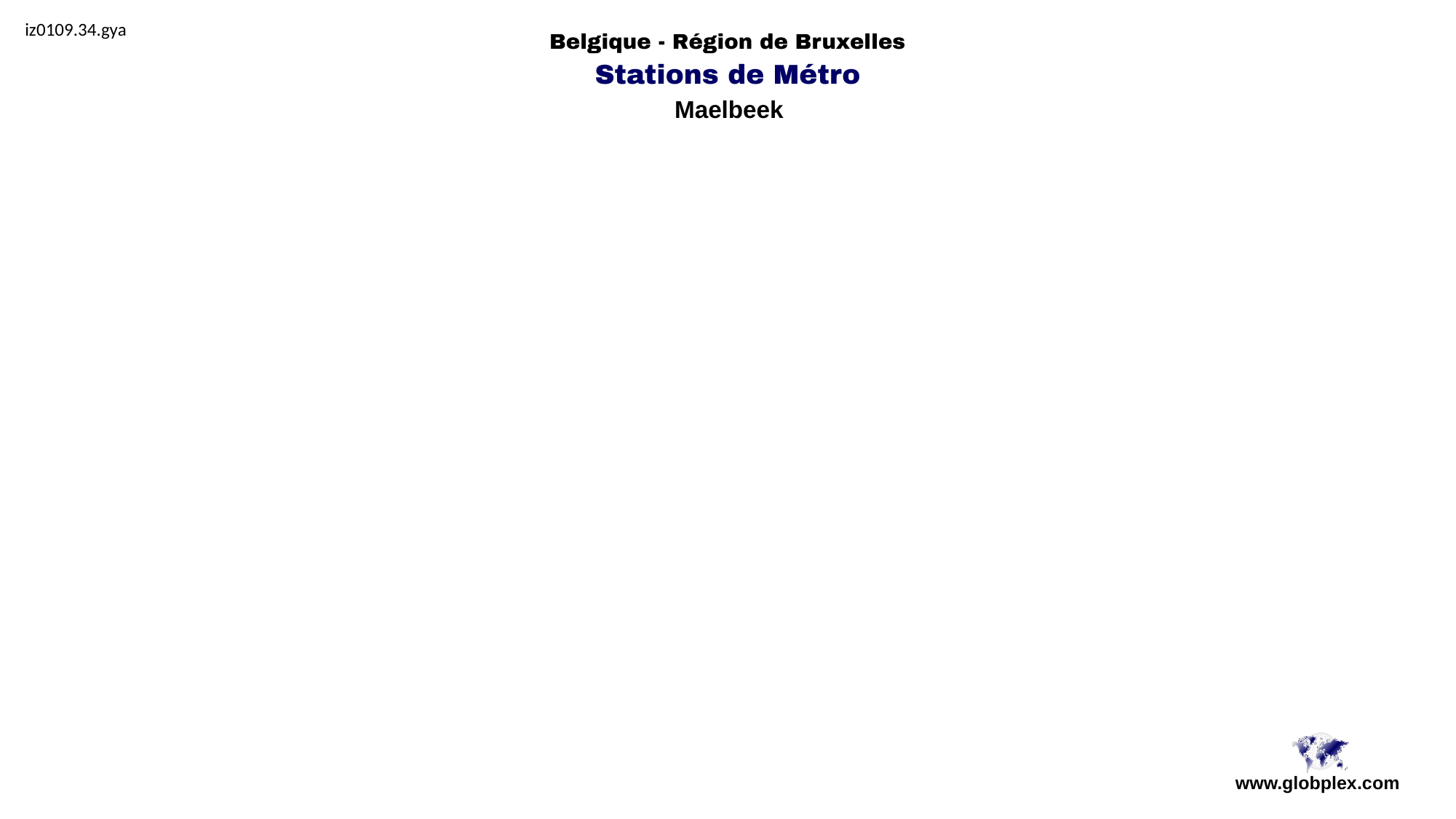

iz0109.34.gya
Belgique - Région de Bruxelles
Stations de Métro
Maelbeek

www.globplex.com